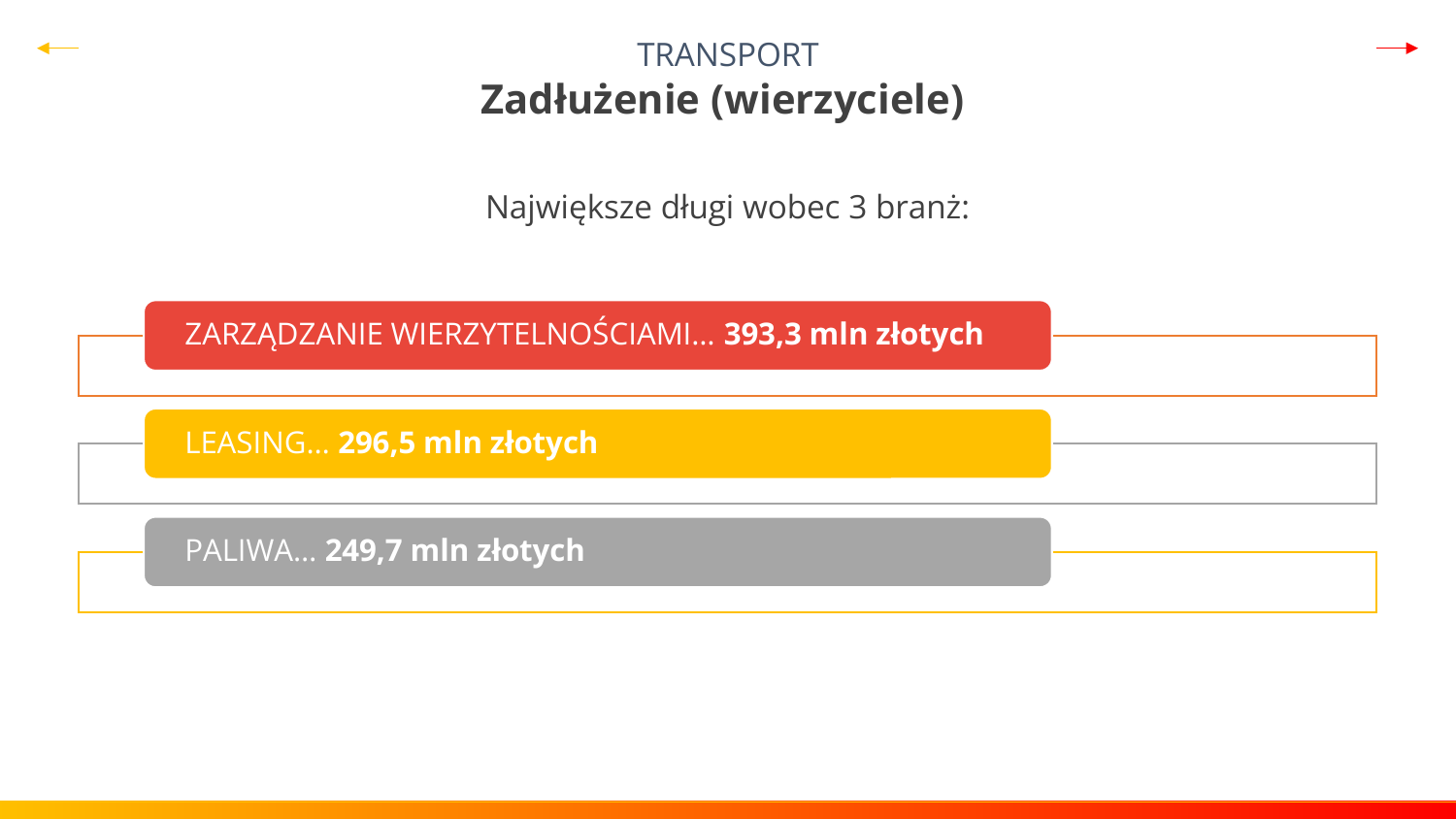

TRANSPORT
Zadłużenie (wierzyciele)
ZARZĄDZANIE WIERZYTELNOŚCIAMI… 393,3 mln złotych
LEASING… 296,5 mln złotych
PALIWA… 249,7 mln złotych
Największe długi wobec 3 branż: